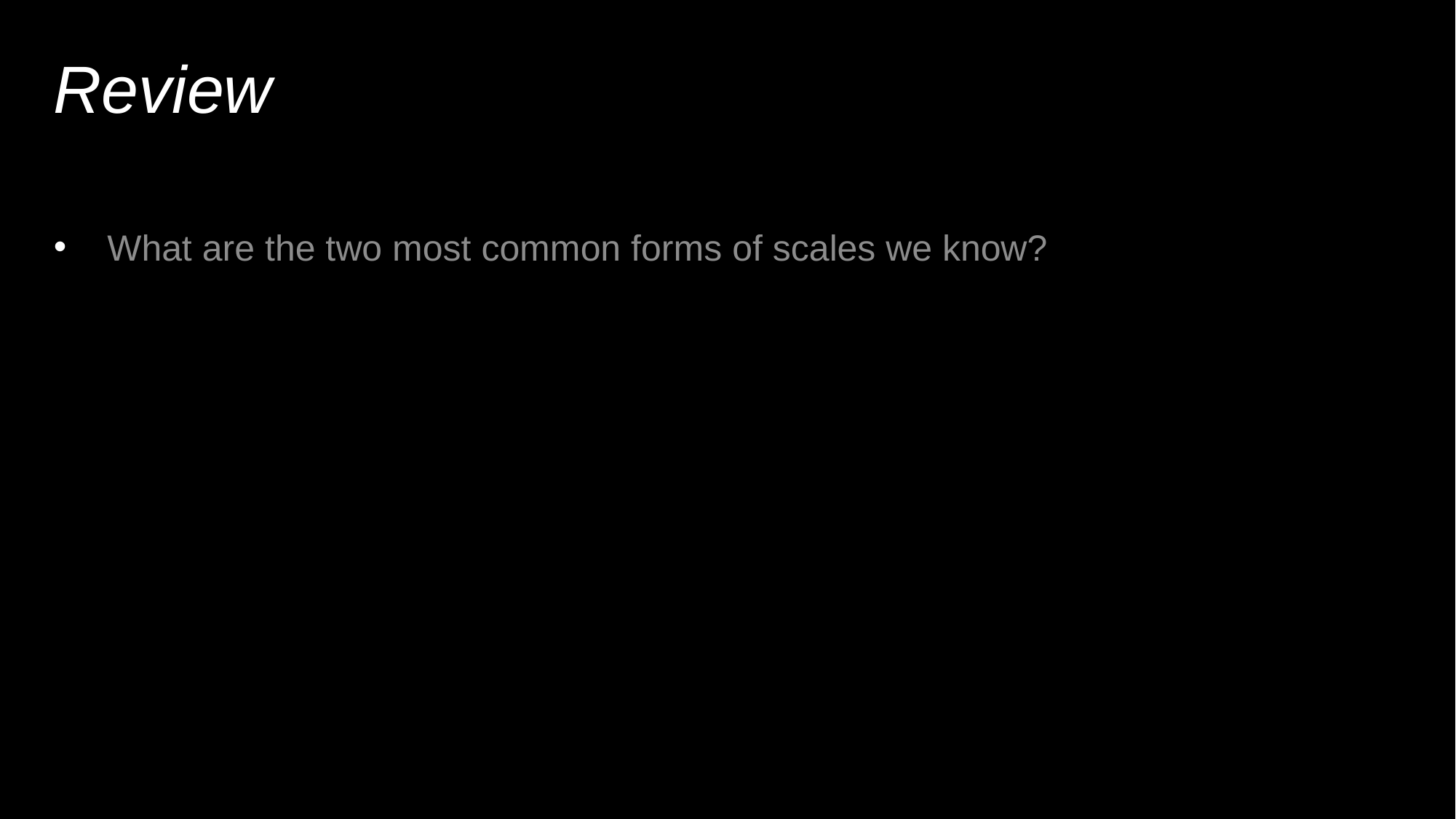

# Review
What are the two most common forms of scales we know?